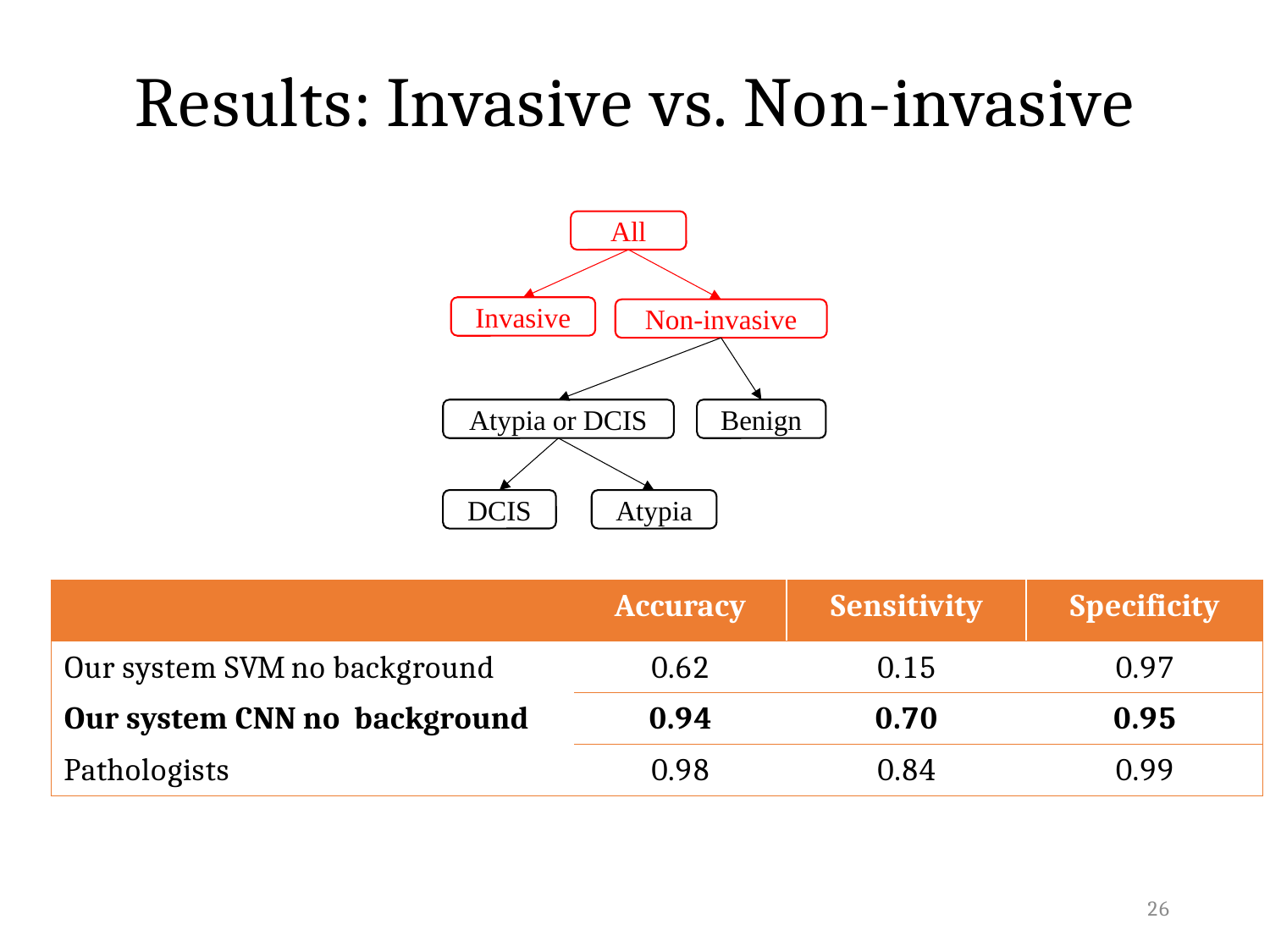

# Results: Invasive vs. Non-invasive
All
Invasive
Non-invasive
Atypia or DCIS
Benign
DCIS
Atypia
|  | Accuracy | Sensitivity | Specificity |
| --- | --- | --- | --- |
| Our system SVM no background | 0.62 | 0.15 | 0.97 |
| Our system CNN no background | 0.94 | 0.70 | 0.95 |
| Pathologists | 0.98 | 0.84 | 0.99 |
26